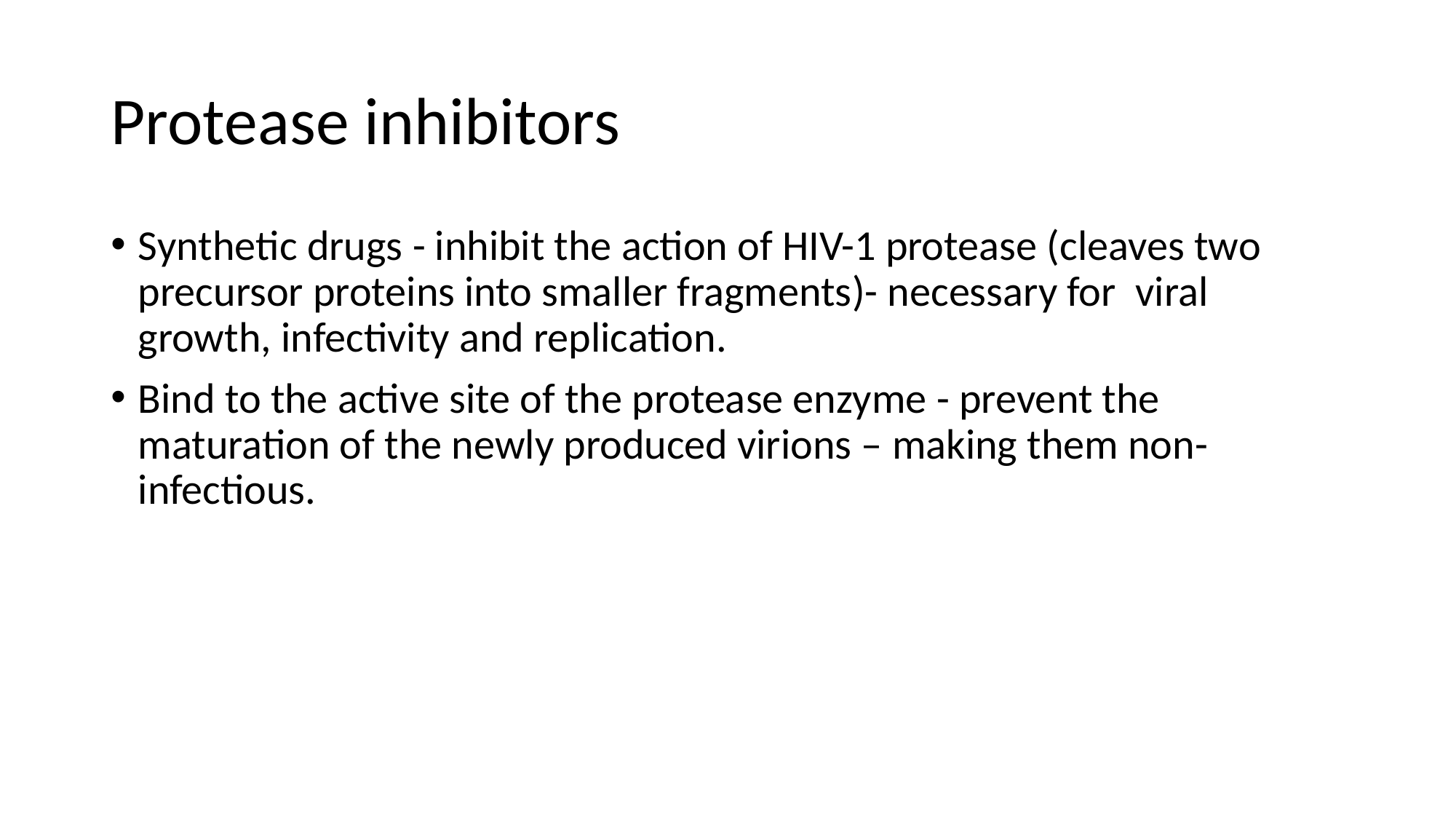

# Protease inhibitors
Synthetic drugs - inhibit the action of HIV-1 protease (cleaves two precursor proteins into smaller fragments)- necessary for  viral growth, infectivity and replication.
Bind to the active site of the protease enzyme - prevent the maturation of the newly produced virions – making them non-infectious.